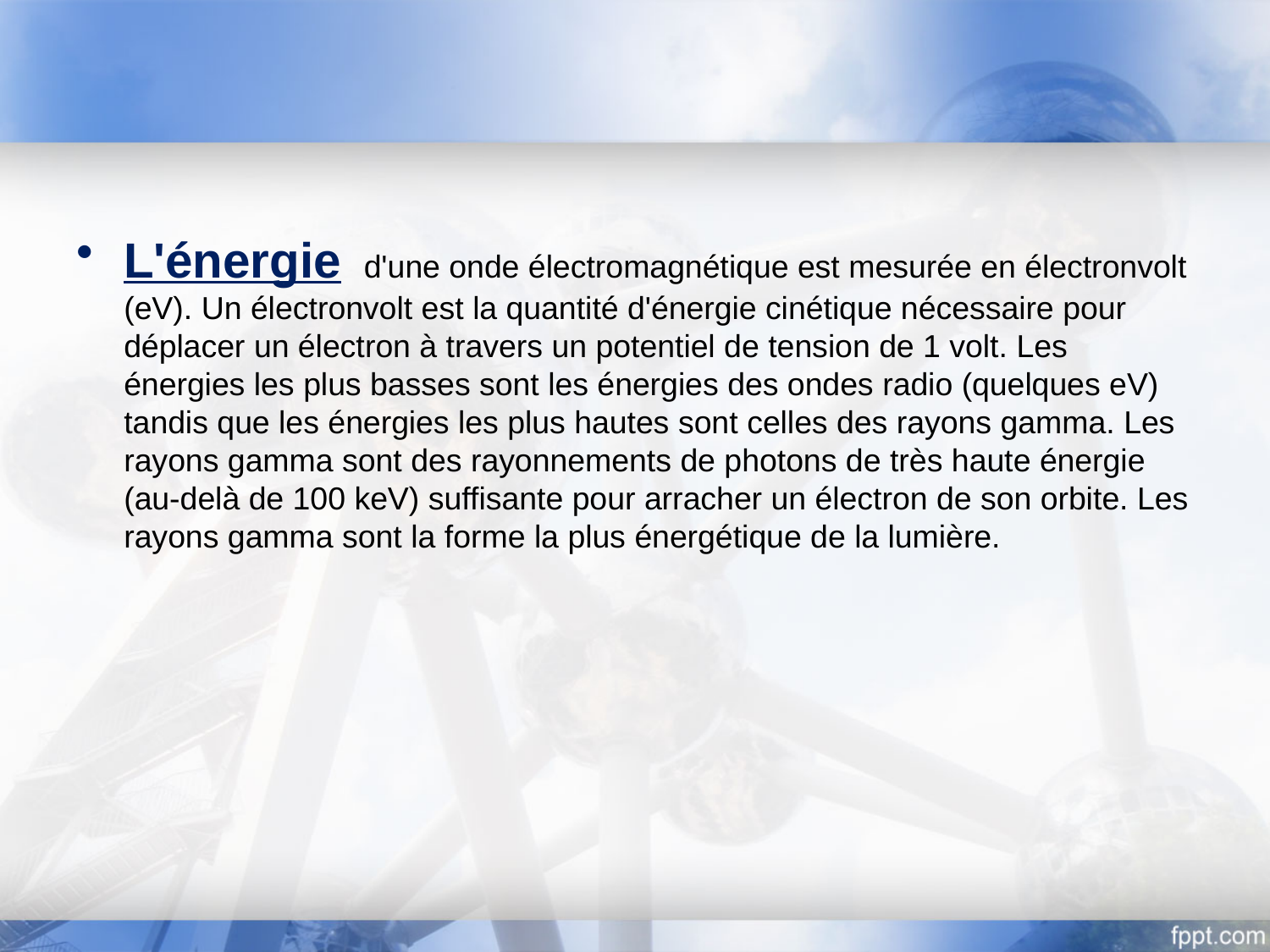

L'énergie  d'une onde électromagnétique est mesurée en électronvolt (eV). Un électronvolt est la quantité d'énergie cinétique nécessaire pour déplacer un électron à travers un potentiel de tension de 1 volt. Les énergies les plus basses sont les énergies des ondes radio (quelques eV) tandis que les énergies les plus hautes sont celles des rayons gamma. Les rayons gamma sont des rayonnements de photons de très haute énergie (au-delà de 100 keV) suffisante pour arracher un électron de son orbite. Les rayons gamma sont la forme la plus énergétique de la lumière.